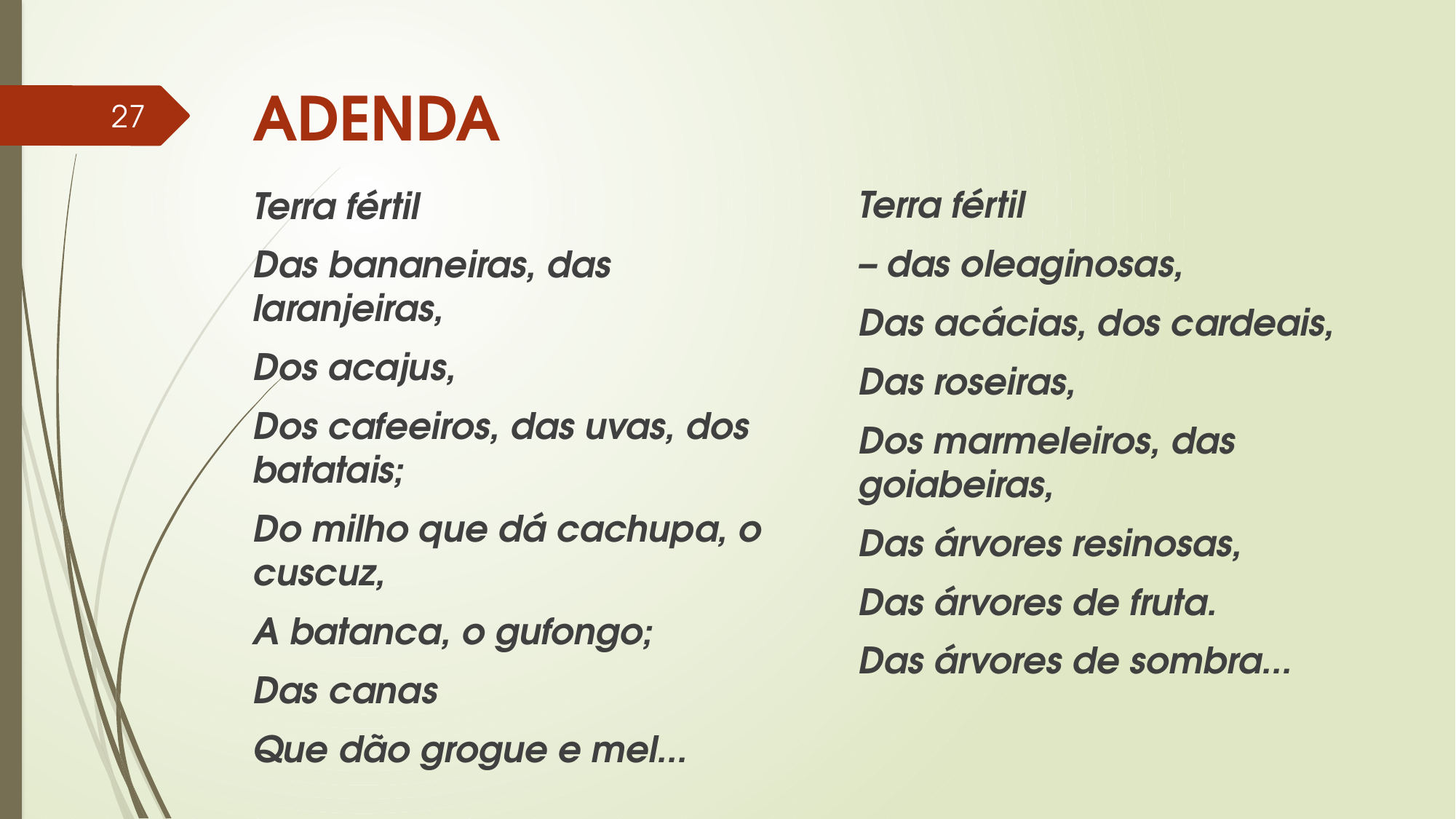

# ADENDA
27
Terra fértil
– das oleaginosas,
Das acácias, dos cardeais,
Das roseiras,
Dos marmeleiros, das goiabeiras,
Das árvores resinosas,
Das árvores de fruta.
Das árvores de sombra...
Terra fértil
Das bananeiras, das laranjeiras,
Dos acajus,
Dos cafeeiros, das uvas, dos batatais;
Do milho que dá cachupa, o cuscuz,
A batanca, o gufongo;
Das canas
Que dão grogue e mel...